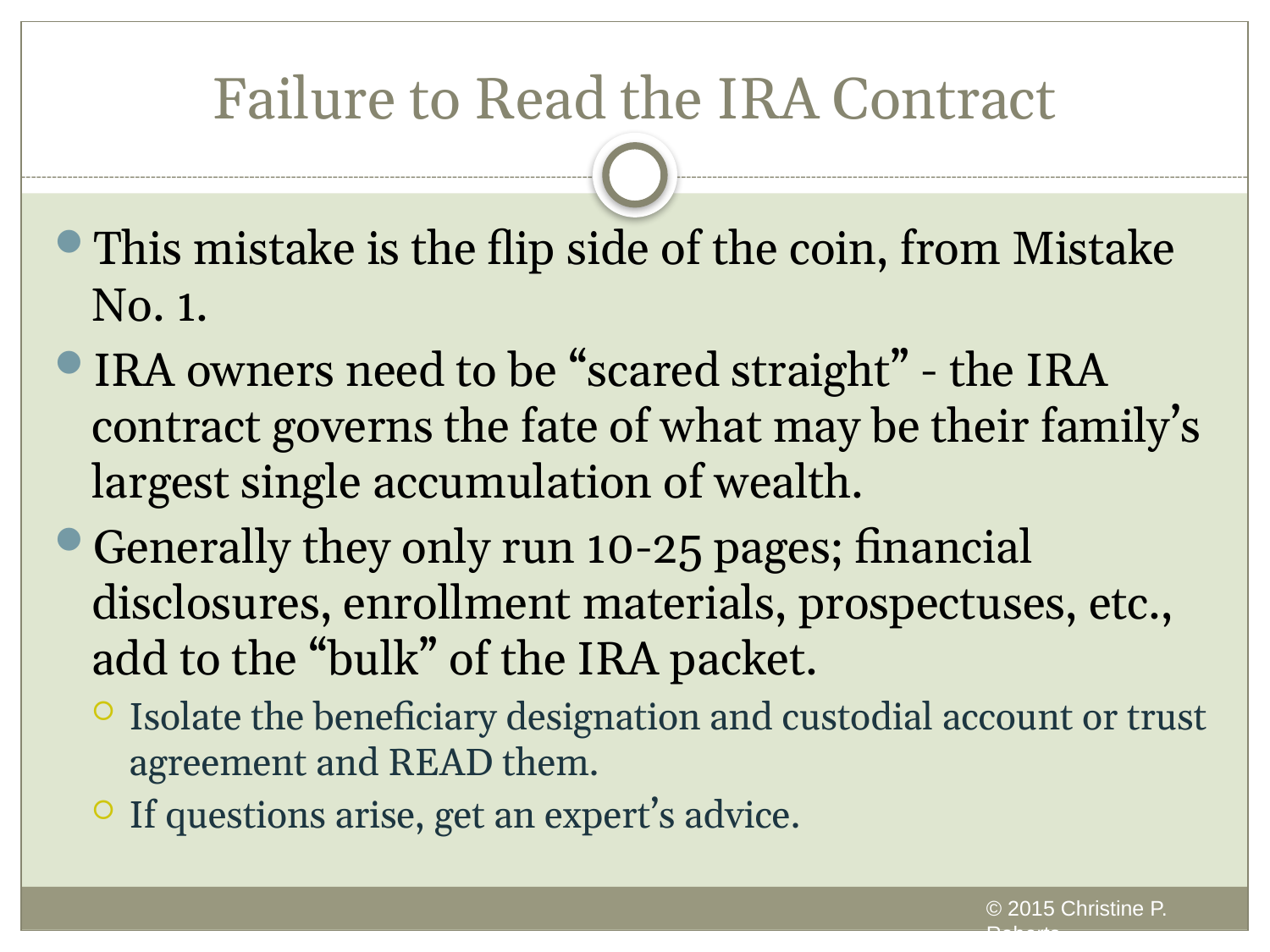

# Failure to Read the IRA Contract
This mistake is the flip side of the coin, from Mistake No. 1.
IRA owners need to be “scared straight” - the IRA contract governs the fate of what may be their family’s largest single accumulation of wealth.
Generally they only run 10-25 pages; financial disclosures, enrollment materials, prospectuses, etc., add to the “bulk” of the IRA packet.
Isolate the beneficiary designation and custodial account or trust agreement and READ them.
If questions arise, get an expert’s advice.
© 2015 Christine P. Roberts